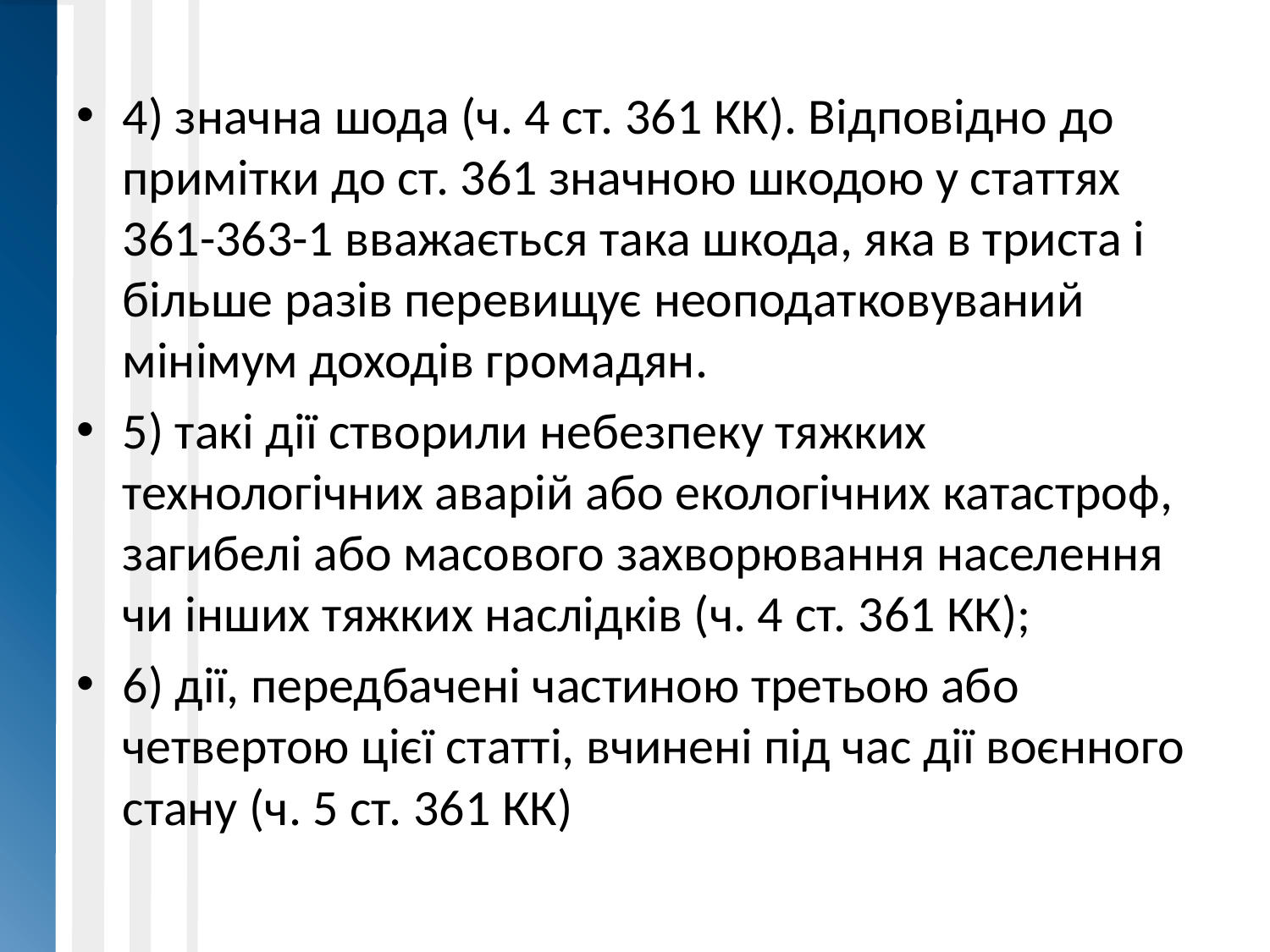

4) значна шода (ч. 4 ст. 361 КК). Відповідно до примітки до ст. 361 значною шкодою у статтях 361-363-1 вважається така шкода, яка в триста і більше разів перевищує неоподатковуваний мінімум доходів громадян.
5) такі дії створили небезпеку тяжких технологічних аварій або екологічних катастроф, загибелі або масового захворювання населення чи інших тяжких наслідків (ч. 4 ст. 361 КК);
6) дії, передбачені частиною третьою або четвертою цієї статті, вчинені під час дії воєнного стану (ч. 5 ст. 361 КК)